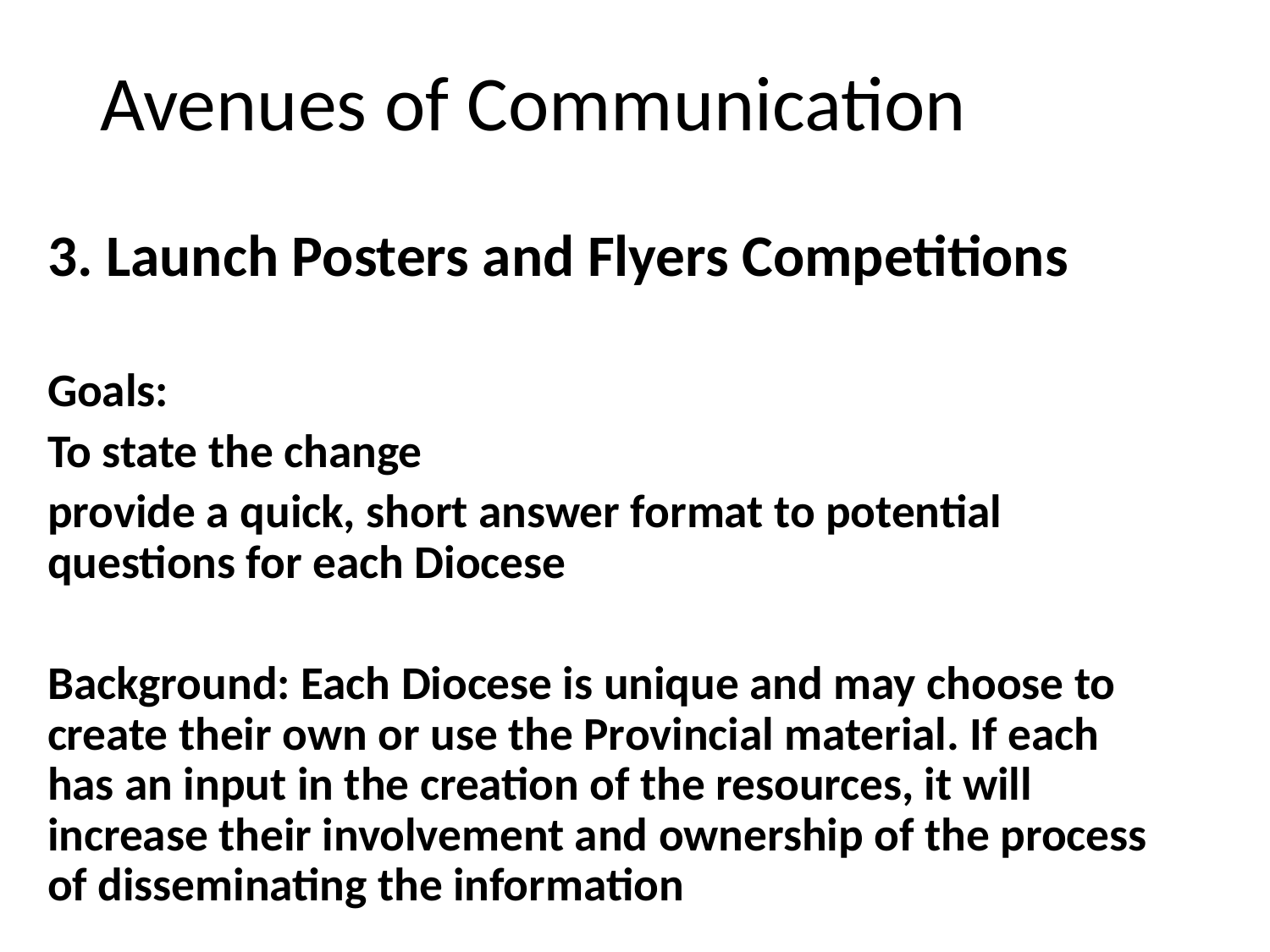

# Avenues of Communication
3. Launch Posters and Flyers Competitions

Goals:
To state the change
provide a quick, short answer format to potential questions for each Diocese

Background: Each Diocese is unique and may choose to create their own or use the Provincial material. If each has an input in the creation of the resources, it will increase their involvement and ownership of the process of disseminating the information